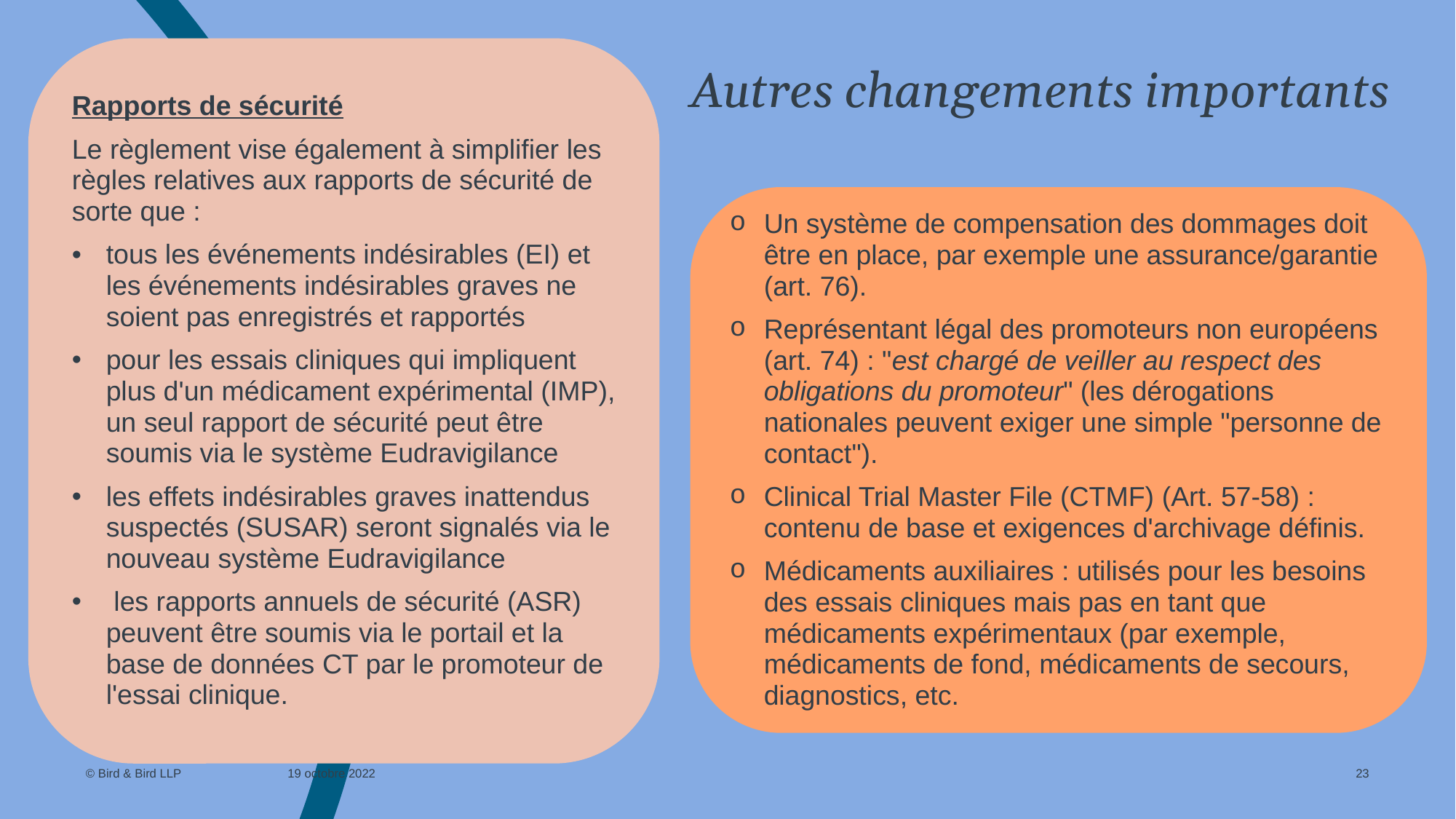

Rapports de sécurité
Le règlement vise également à simplifier les règles relatives aux rapports de sécurité de sorte que :
tous les événements indésirables (EI) et les événements indésirables graves ne soient pas enregistrés et rapportés
pour les essais cliniques qui impliquent plus d'un médicament expérimental (IMP), un seul rapport de sécurité peut être soumis via le système Eudravigilance
les effets indésirables graves inattendus suspectés (SUSAR) seront signalés via le nouveau système Eudravigilance
 les rapports annuels de sécurité (ASR) peuvent être soumis via le portail et la base de données CT par le promoteur de l'essai clinique.
# Autres changements importants
Un système de compensation des dommages doit être en place, par exemple une assurance/garantie (art. 76).
Représentant légal des promoteurs non européens (art. 74) : "est chargé de veiller au respect des obligations du promoteur" (les dérogations nationales peuvent exiger une simple "personne de contact").
Clinical Trial Master File (CTMF) (Art. 57-58) : contenu de base et exigences d'archivage définis.
Médicaments auxiliaires : utilisés pour les besoins des essais cliniques mais pas en tant que médicaments expérimentaux (par exemple, médicaments de fond, médicaments de secours, diagnostics, etc.
19 octobre 2022